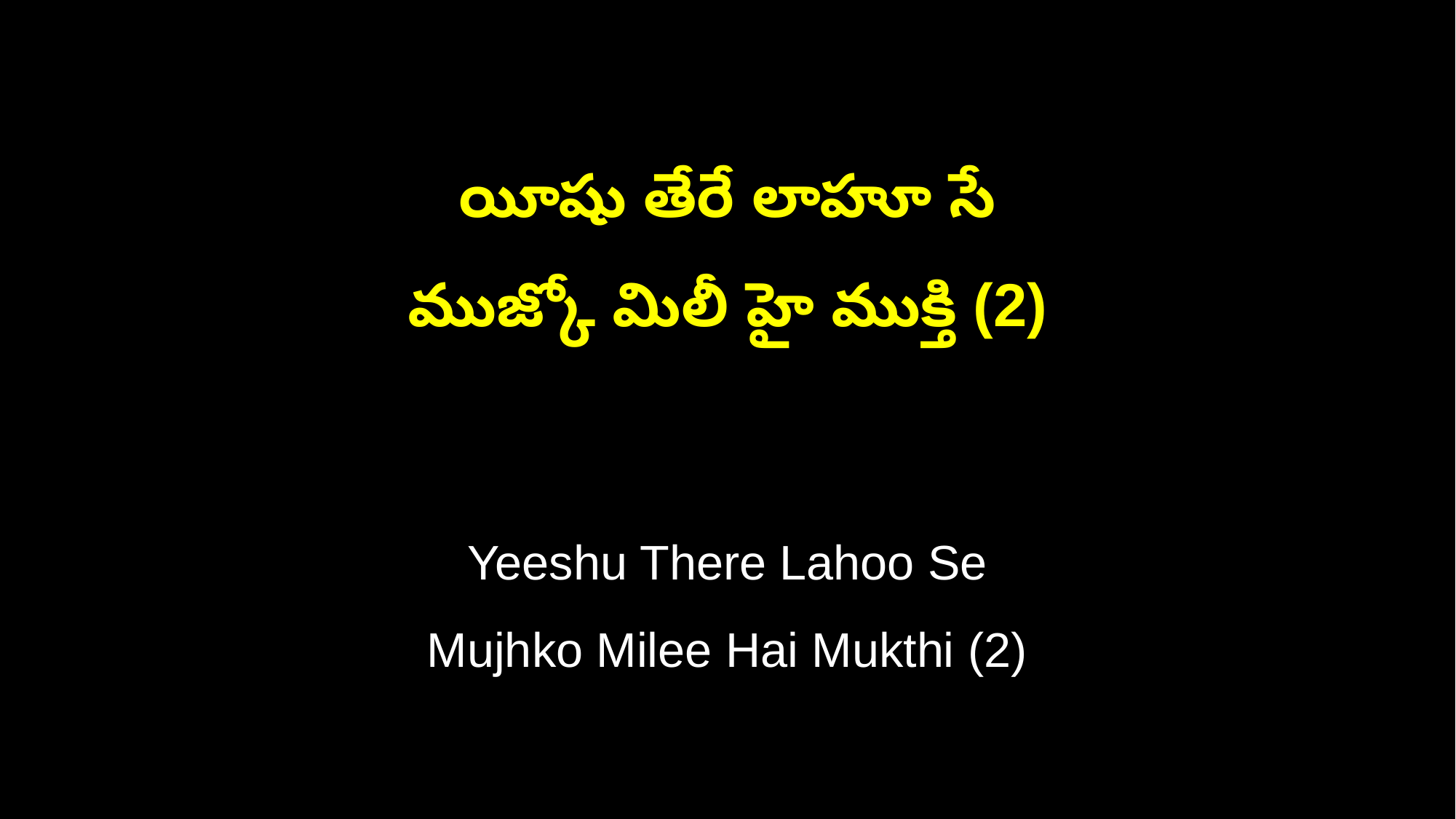

యీషు తేరే లాహూ సే
ముజ్కో మిలీ హై ముక్తి (2)
Yeeshu There Lahoo Se
Mujhko Milee Hai Mukthi (2)